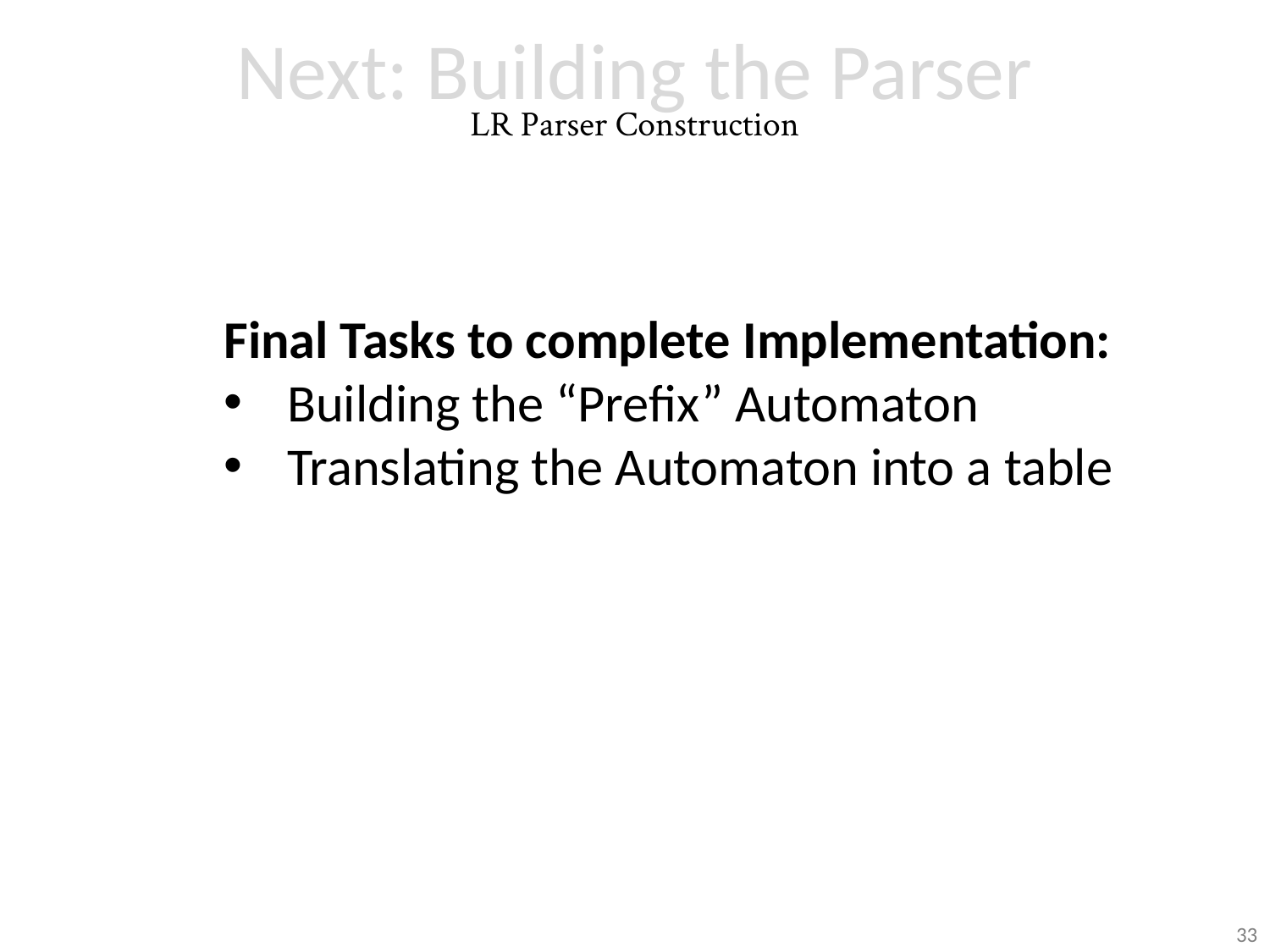

Next: Building the Parser
LR Parser Construction
Final Tasks to complete Implementation:
Building the “Prefix” Automaton
Translating the Automaton into a table
33